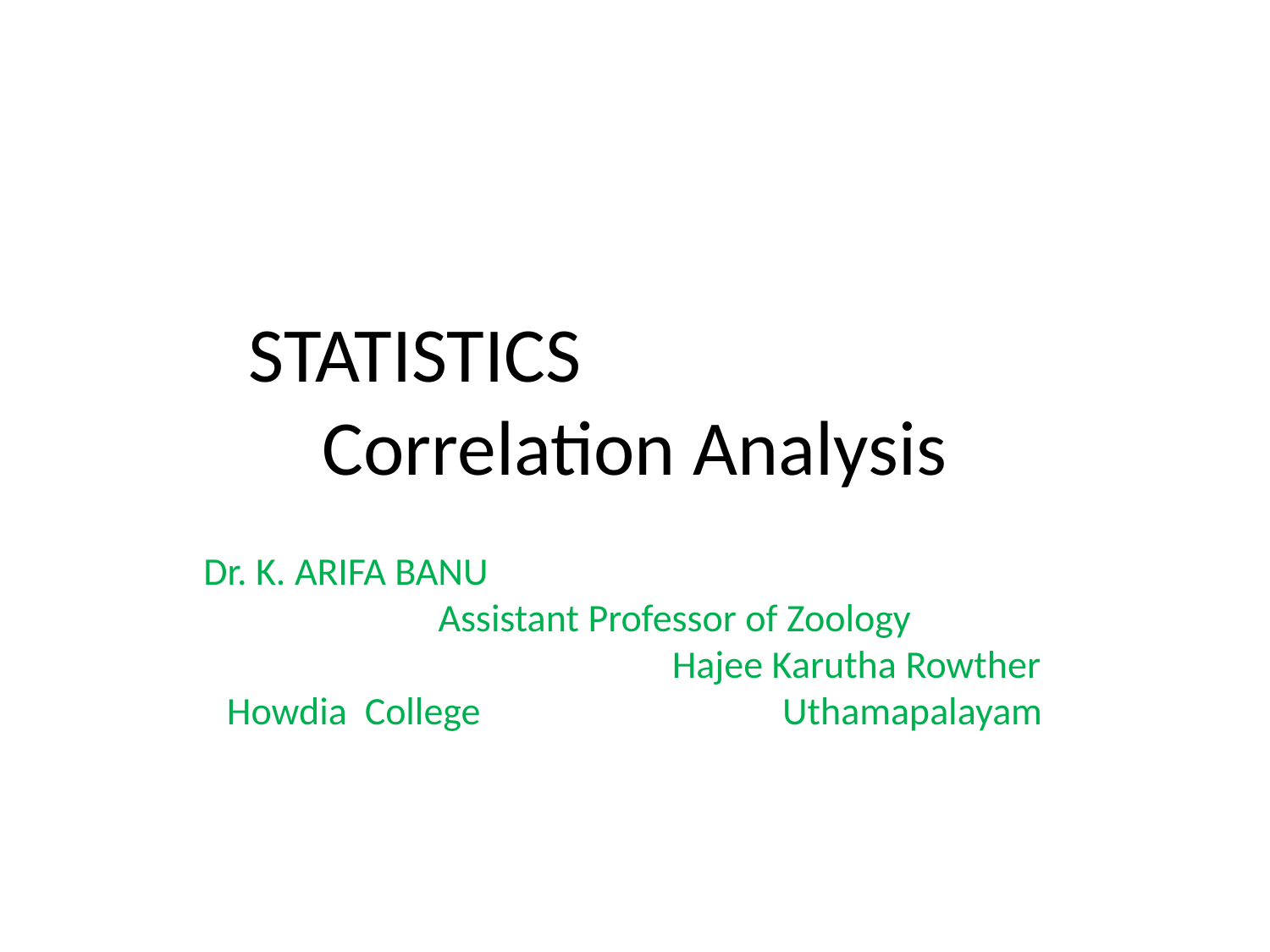

# STATISTICS                          Correlation Analysis
Dr. K. ARIFA BANU                                                                                            Assistant Professor of Zoology                                                                    Hajee Karutha Rowther Howdia  College                                  Uthamapalayam